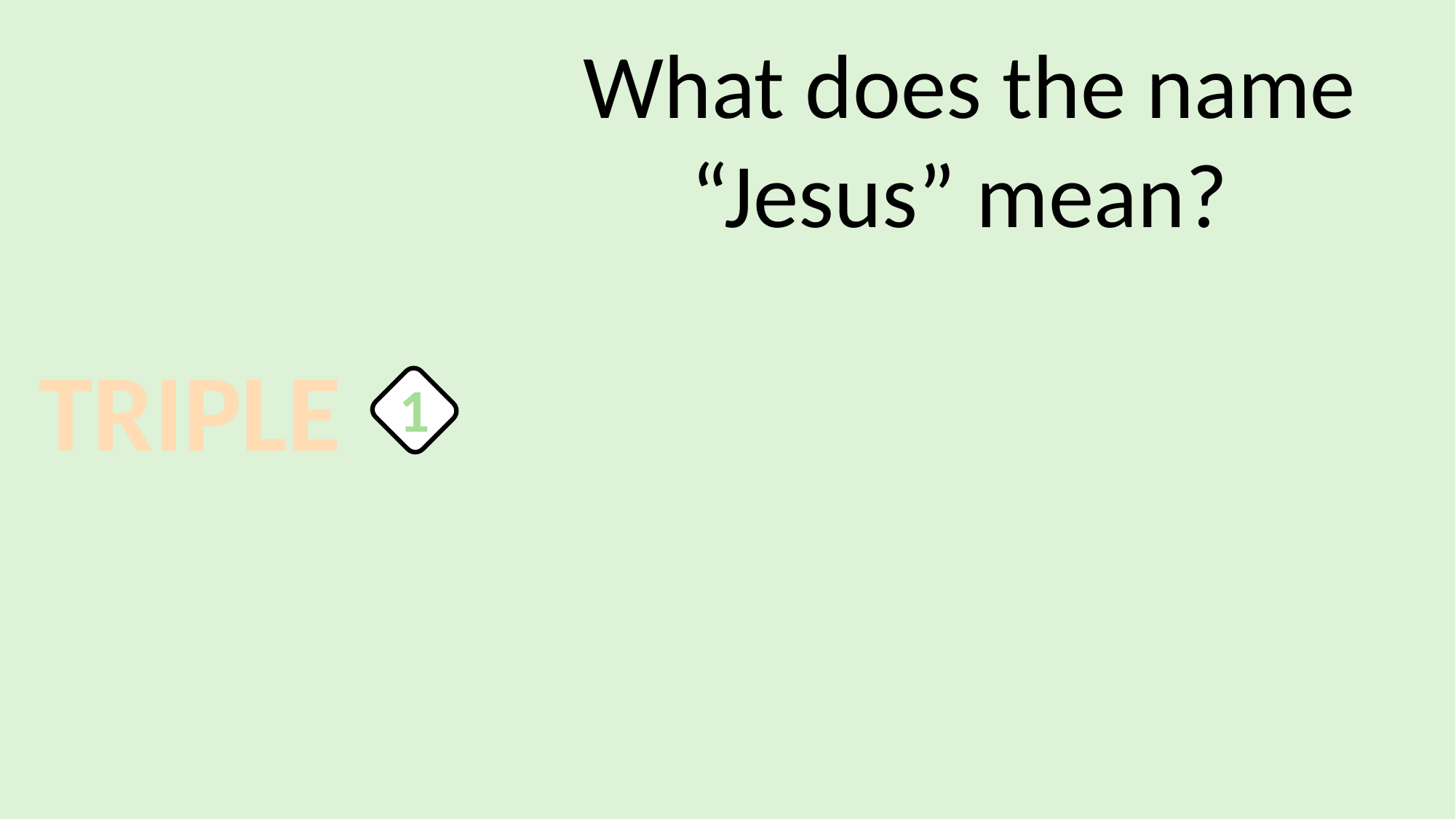

What does the name “Jesus” mean?
TRIPLE
1